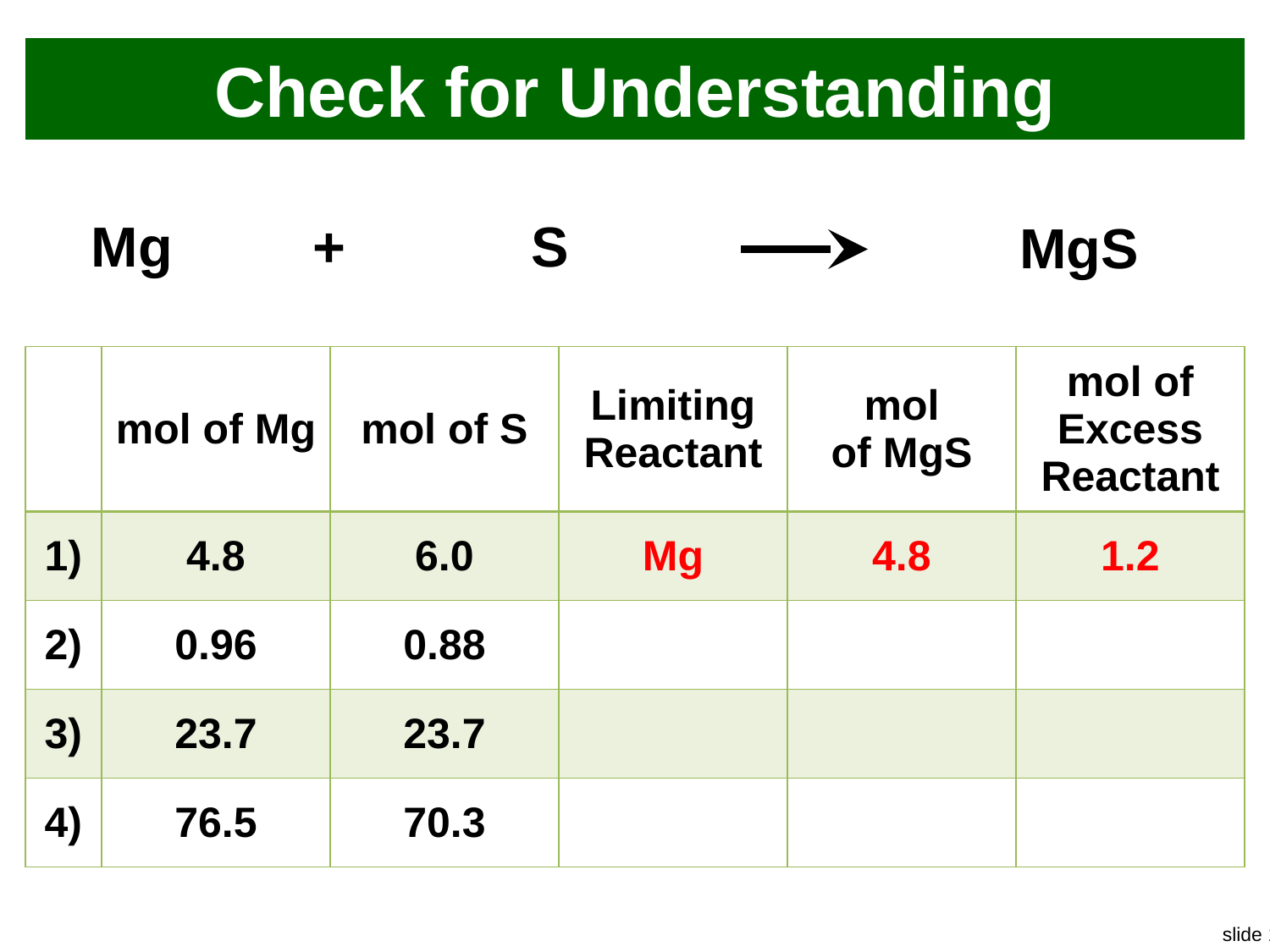

# Check for Understanding
Mg
+
S
MgS
|  | mol of Mg | mol of S | Limiting Reactant | mol of MgS | mol of Excess Reactant |
| --- | --- | --- | --- | --- | --- |
| 1) | 4.8 | 6.0 | Mg | 4.8 | 1.2 |
| 2) | 0.96 | 0.88 |  |  |  |
| 3) | 23.7 | 23.7 |  |  |  |
| 4) | 76.5 | 70.3 |  |  |  |